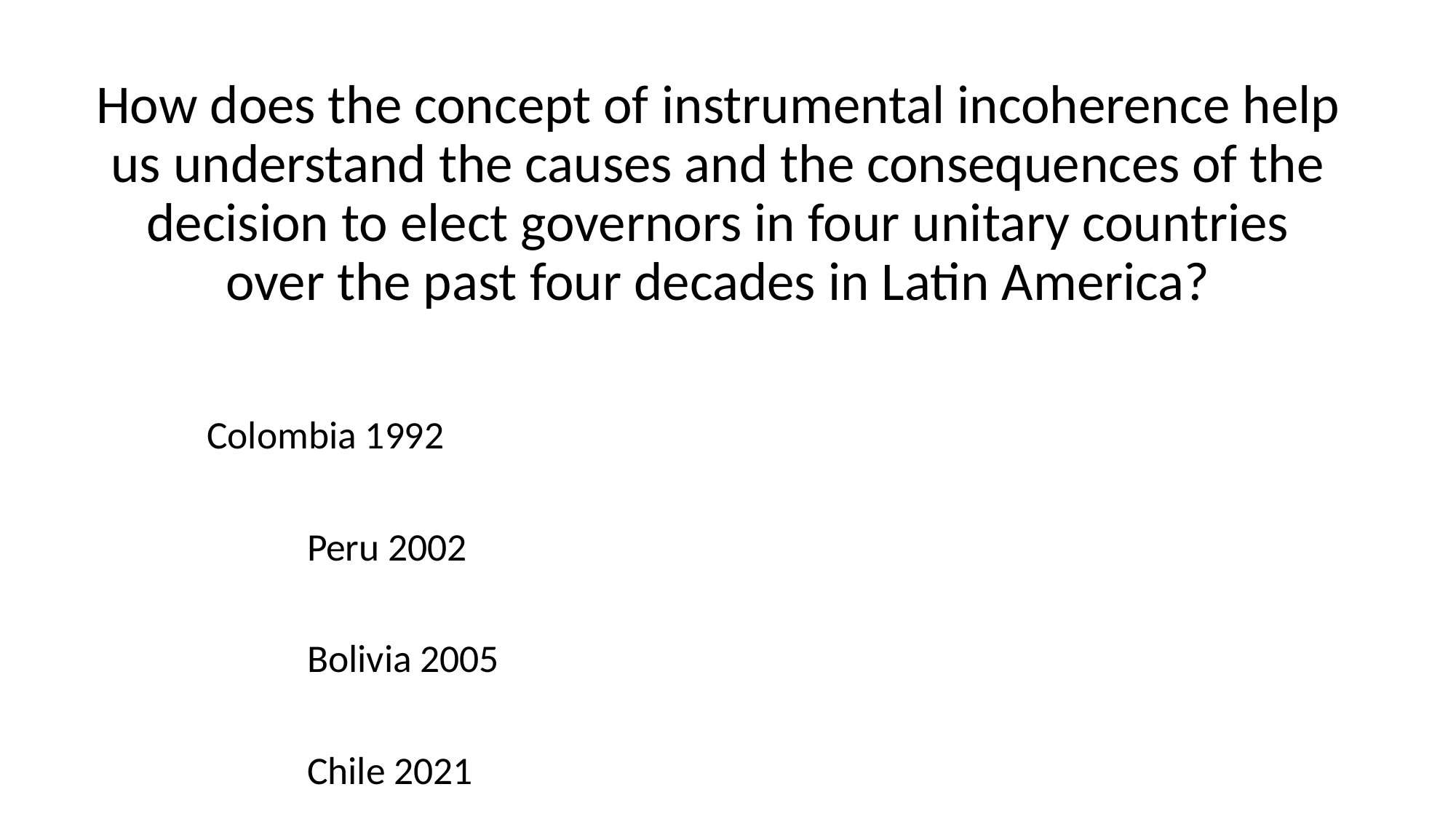

# How does the concept of instrumental incoherence help us understand the causes and the consequences of the decision to elect governors in four unitary countries over the past four decades in Latin America?
Colombia 1992

		Peru 2002

				Bolivia 2005

							Chile 2021